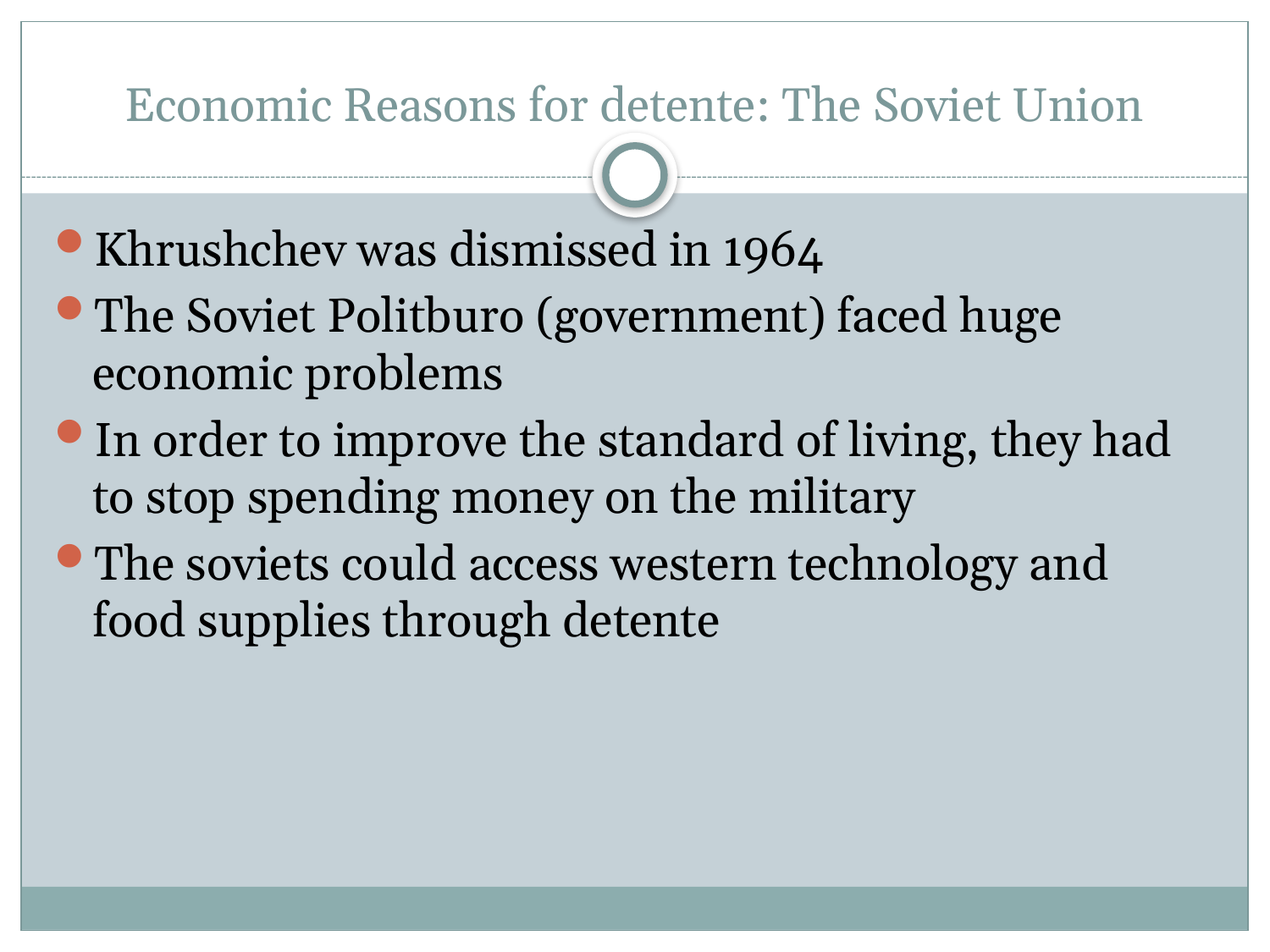

# Economic Reasons for detente: The Soviet Union
Khrushchev was dismissed in 1964
The Soviet Politburo (government) faced huge economic problems
In order to improve the standard of living, they had to stop spending money on the military
The soviets could access western technology and food supplies through detente